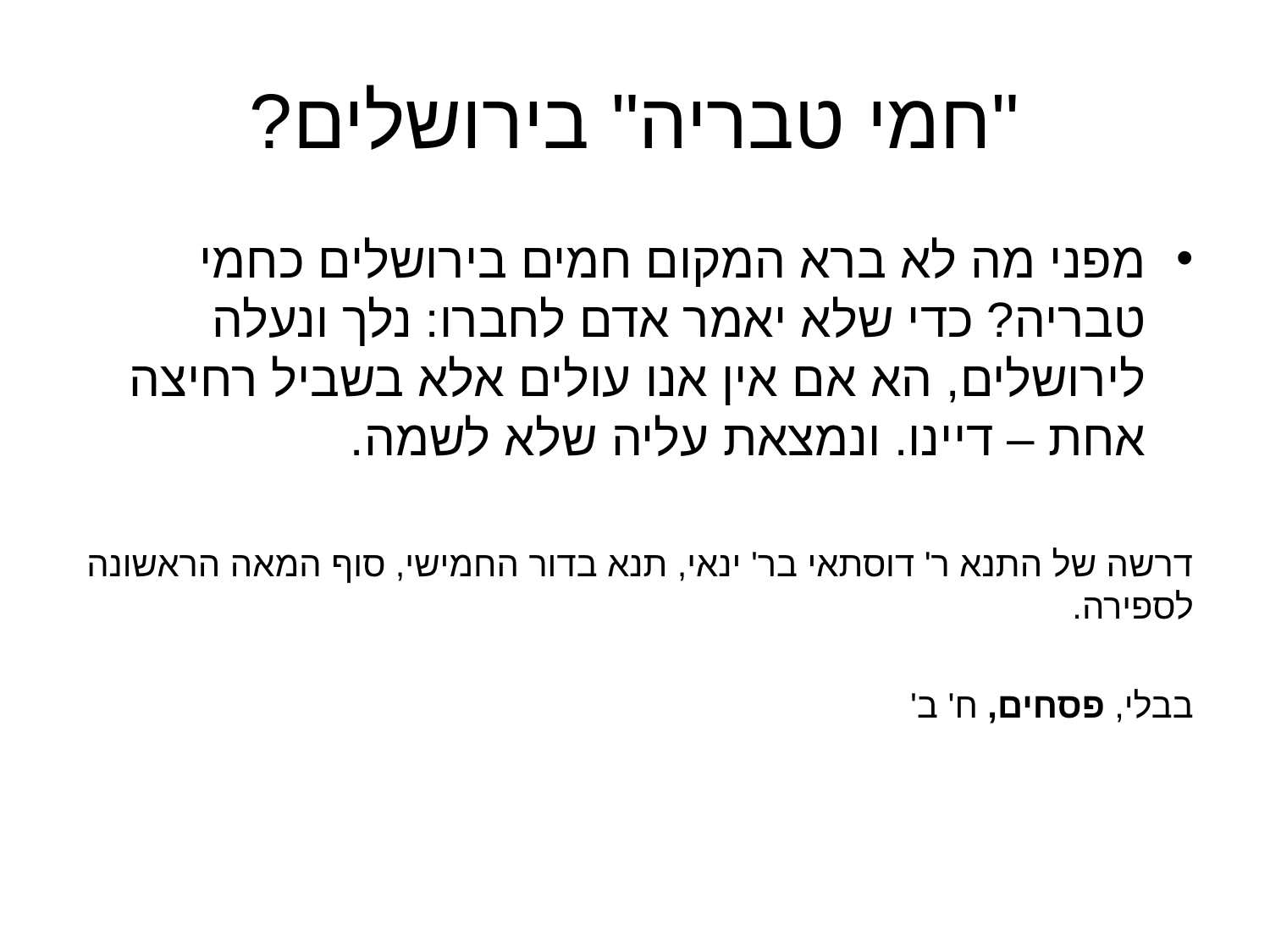

# "חמי טבריה" בירושלים?
מפני מה לא ברא המקום חמים בירושלים כחמי טבריה? כדי שלא יאמר אדם לחברו: נלך ונעלה לירושלים, הא אם אין אנו עולים אלא בשביל רחיצה אחת – דיינו. ונמצאת עליה שלא לשמה.

דרשה של התנא ר' דוסתאי בר' ינאי, תנא בדור החמישי, סוף המאה הראשונה לספירה.

בבלי, פסחים, ח' ב'